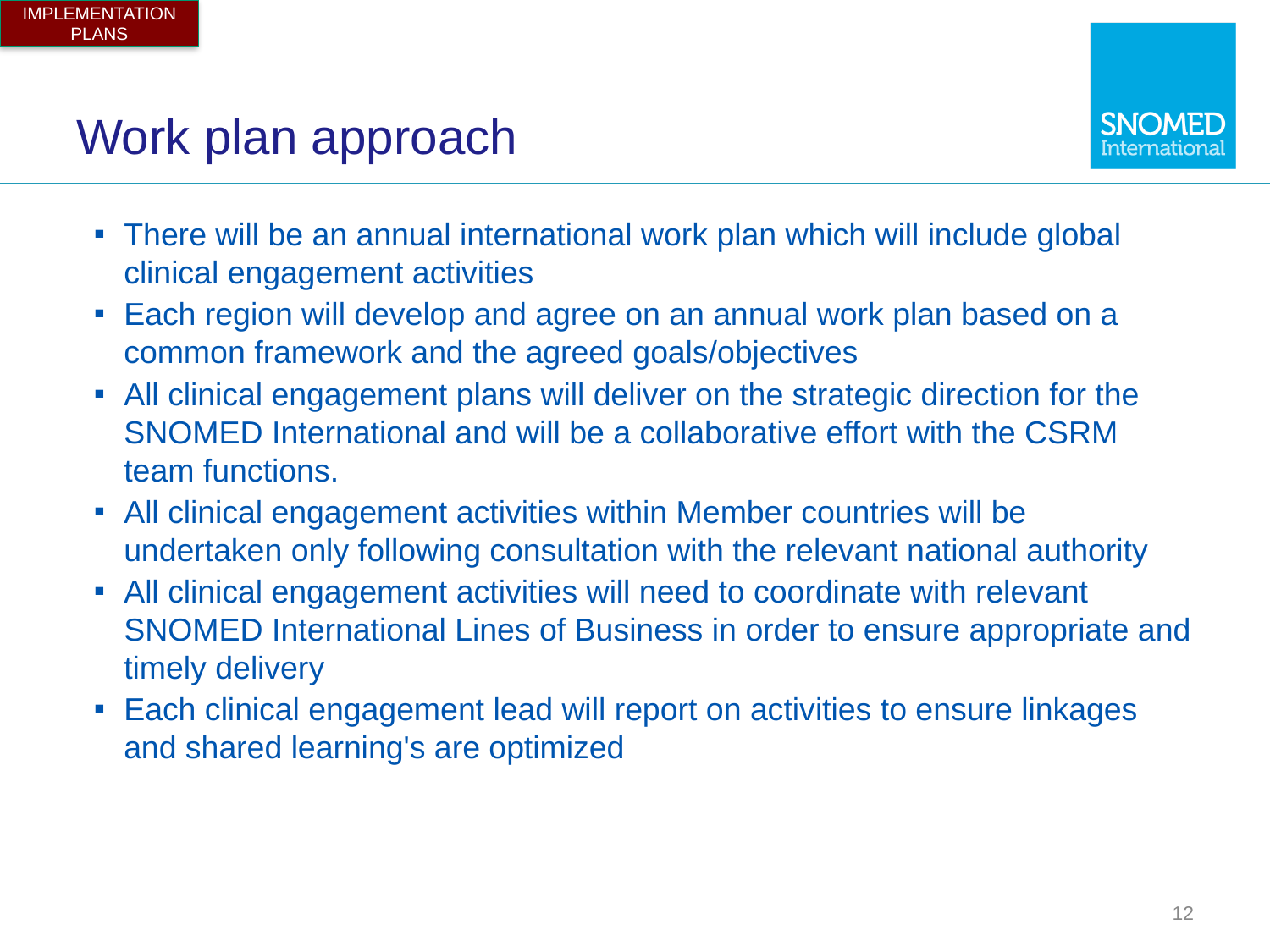

IMPLEMENTATION PLANS
# Work plan approach
There will be an annual international work plan which will include global clinical engagement activities
Each region will develop and agree on an annual work plan based on a common framework and the agreed goals/objectives
All clinical engagement plans will deliver on the strategic direction for the SNOMED International and will be a collaborative effort with the CSRM team functions.
All clinical engagement activities within Member countries will be undertaken only following consultation with the relevant national authority
All clinical engagement activities will need to coordinate with relevant SNOMED International Lines of Business in order to ensure appropriate and timely delivery
Each clinical engagement lead will report on activities to ensure linkages and shared learning's are optimized

12